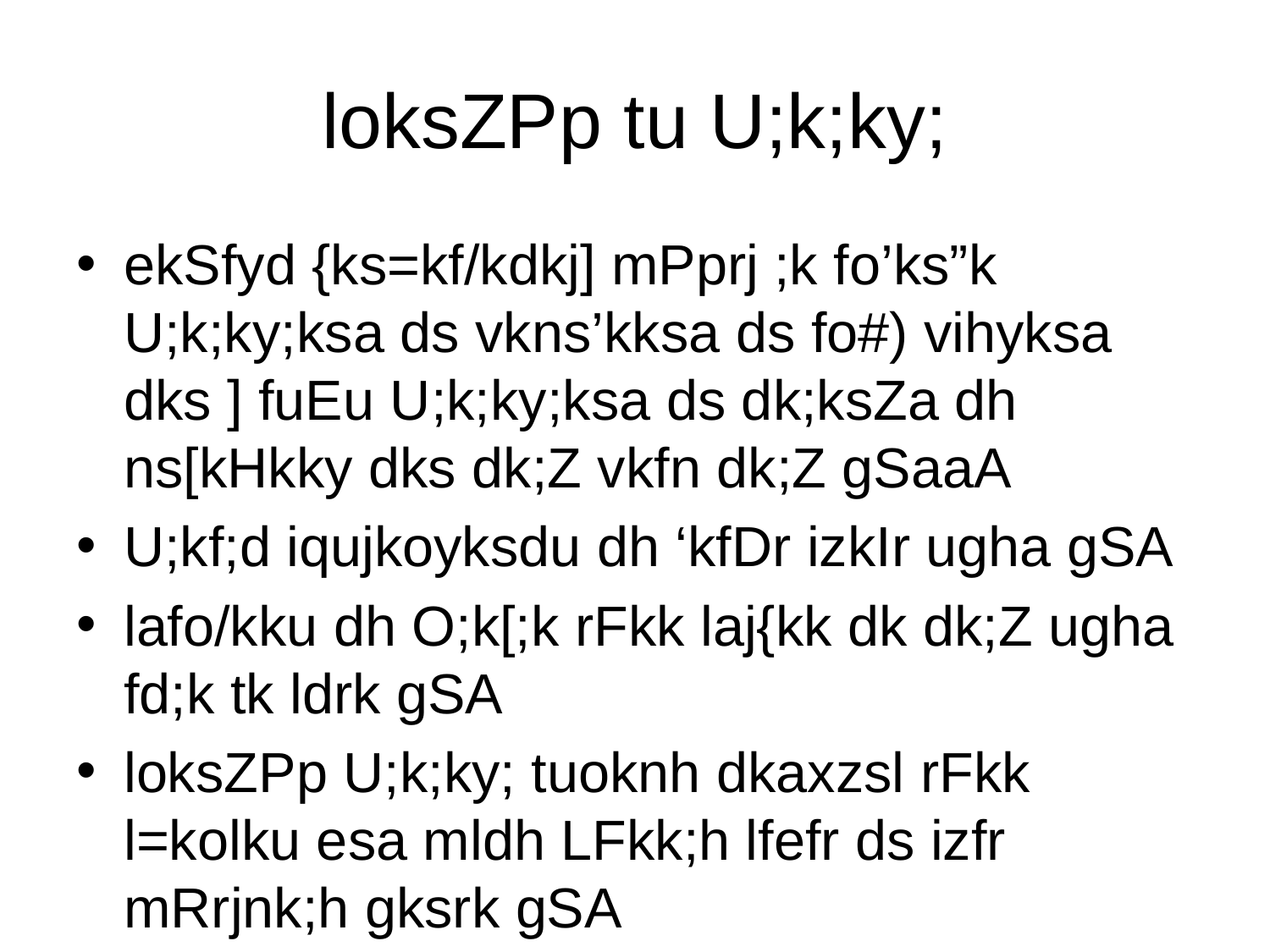

# loksZPp tu U;k;ky;
ekSfyd {ks=kf/kdkj] mPprj ;k fo’ks”k U;k;ky;ksa ds vkns’kksa ds fo#) vihyksa dks ] fuEu U;k;ky;ksa ds dk;ksZa dh ns[kHkky dks dk;Z vkfn dk;Z gSaaA
U;kf;d iqujkoyksdu dh ‘kfDr izkIr ugha gSA
lafo/kku dh O;k[;k rFkk laj{kk dk dk;Z ugha fd;k tk ldrk gSA
loksZPp U;k;ky; tuoknh dkaxzsl rFkk l=kolku esa mldh LFkk;h lfefr ds izfr mRrjnk;h gksrk gSA